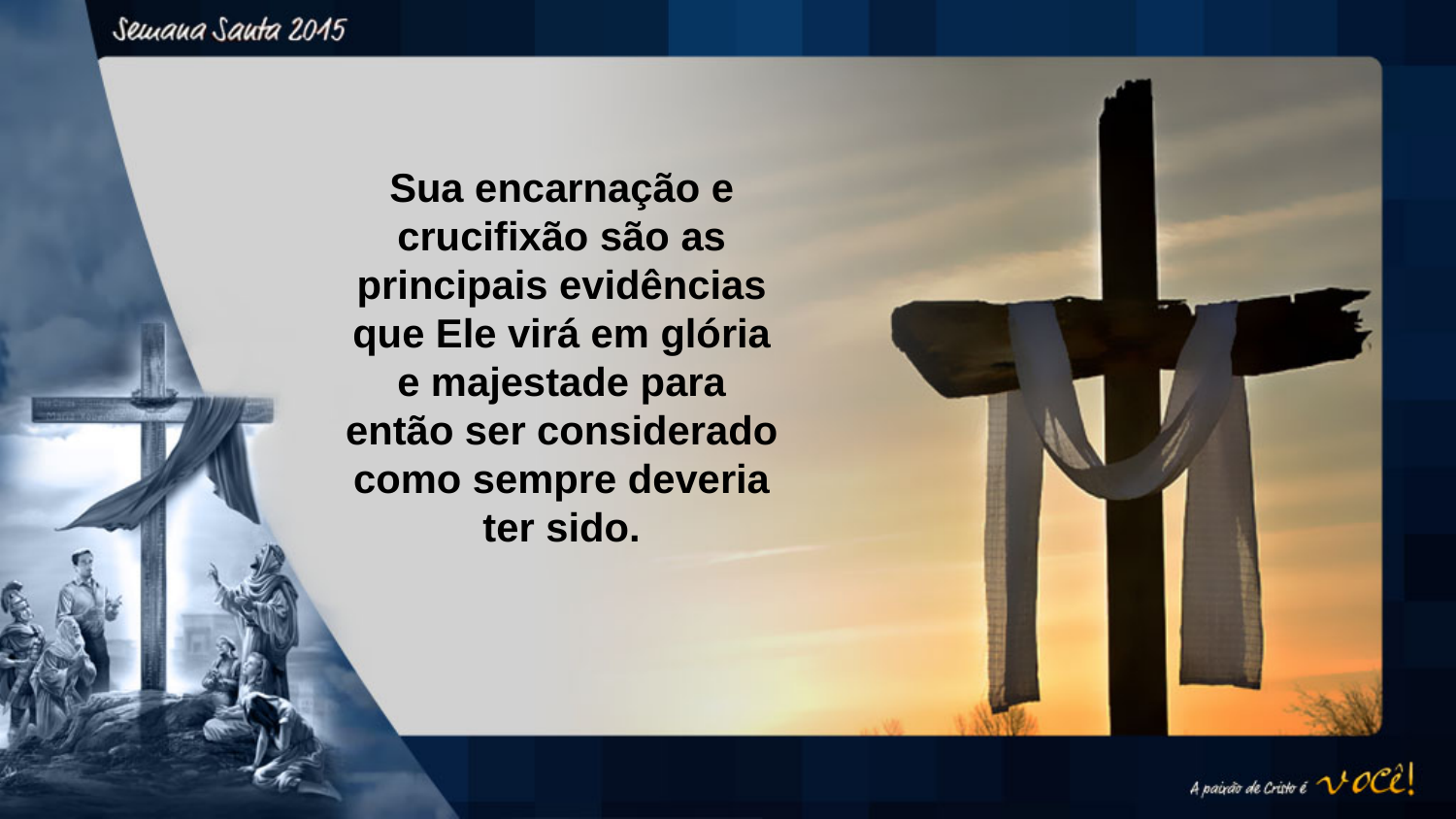

Sua encarnação e crucifixão são as principais evidências que Ele virá em glória e majestade para então ser considerado como sempre deveria ter sido.